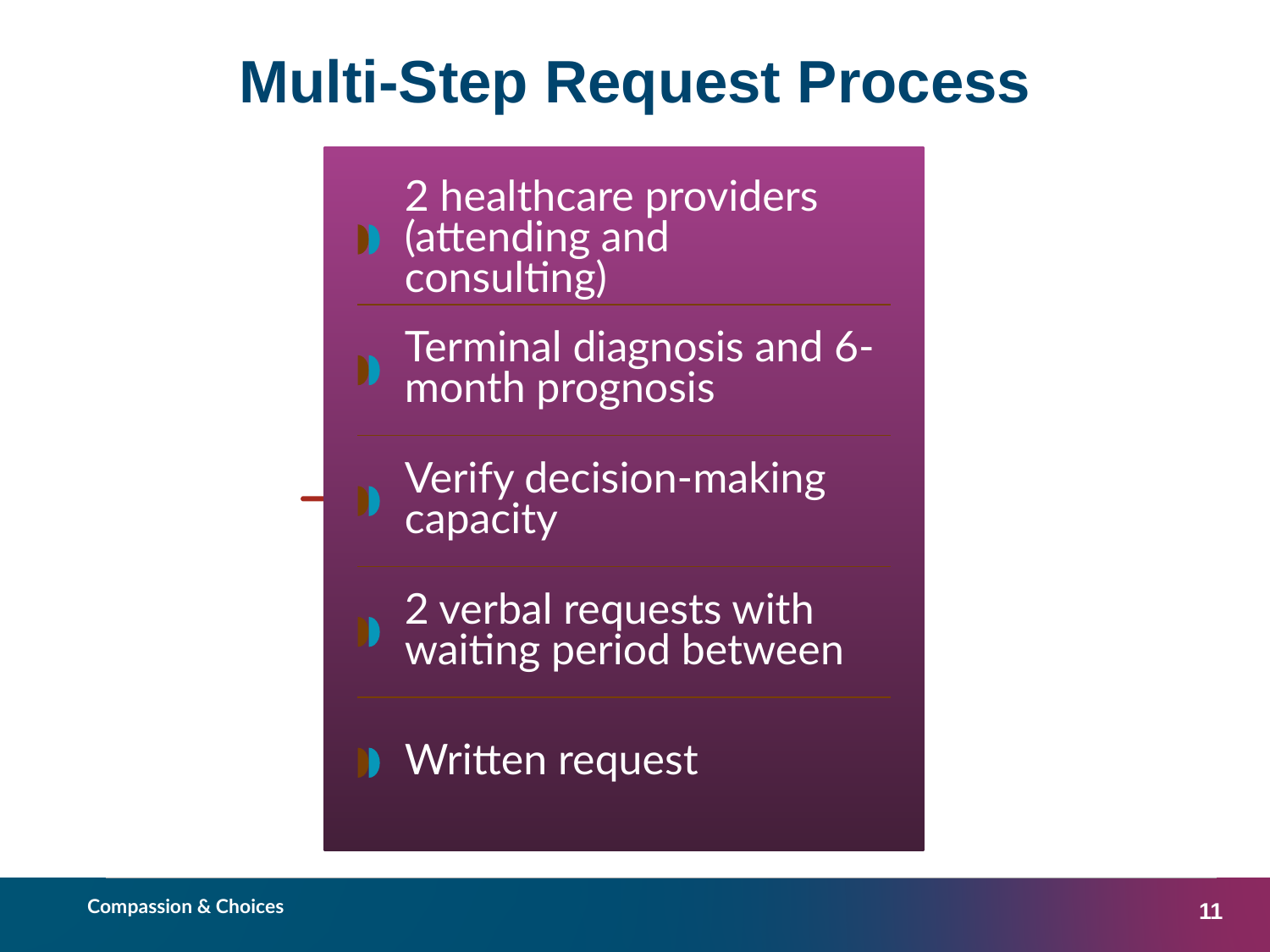

# Multi-Step Request Process

2 healthcare providers (attending and consulting)

Terminal diagnosis and 6-month prognosis

Verify decision-making capacity

2 verbal requests with waiting period between

Written request